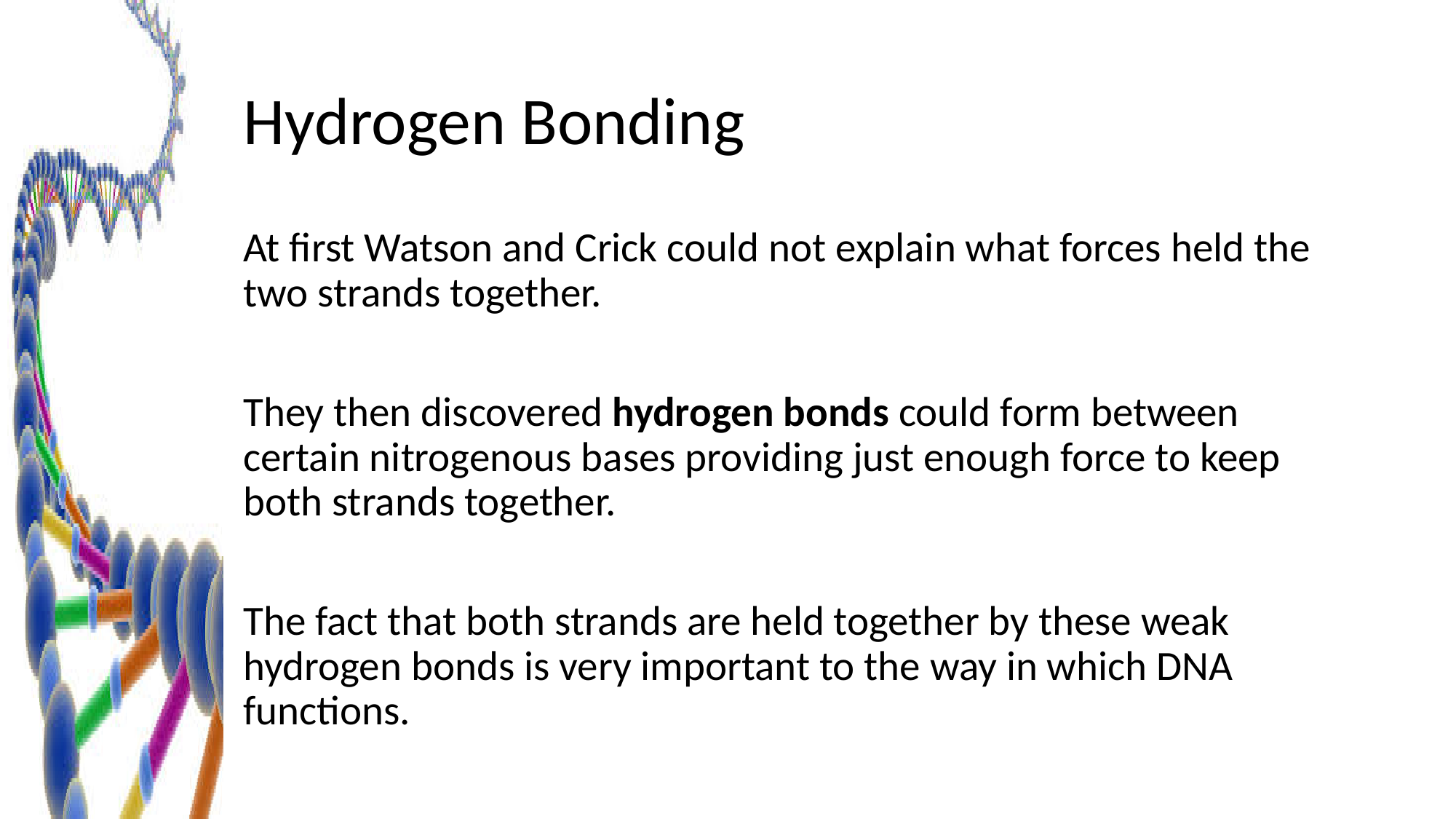

# Hydrogen Bonding
At first Watson and Crick could not explain what forces held the two strands together.

They then discovered hydrogen bonds could form between certain nitrogenous bases providing just enough force to keep both strands together.

The fact that both strands are held together by these weak hydrogen bonds is very important to the way in which DNA functions.